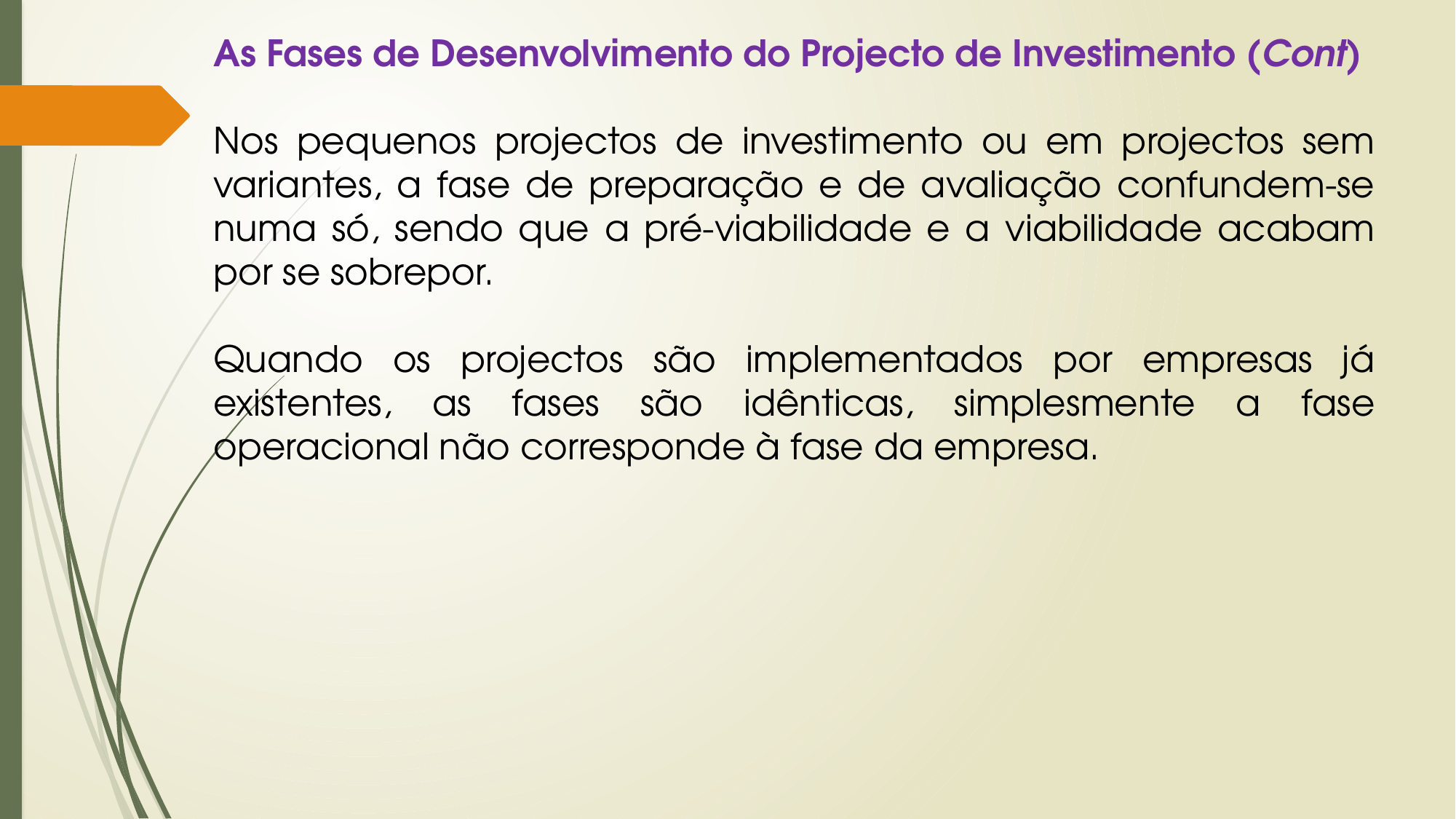

As Fases de Desenvolvimento do Projecto de Investimento (Cont)

Nos pequenos projectos de investimento ou em projectos sem variantes, a fase de preparação e de avaliação confundem-se numa só, sendo que a pré-viabilidade e a viabilidade acabam por se sobrepor.

Quando os projectos são implementados por empresas já existentes, as fases são idênticas, simplesmente a fase operacional não corresponde à fase da empresa.